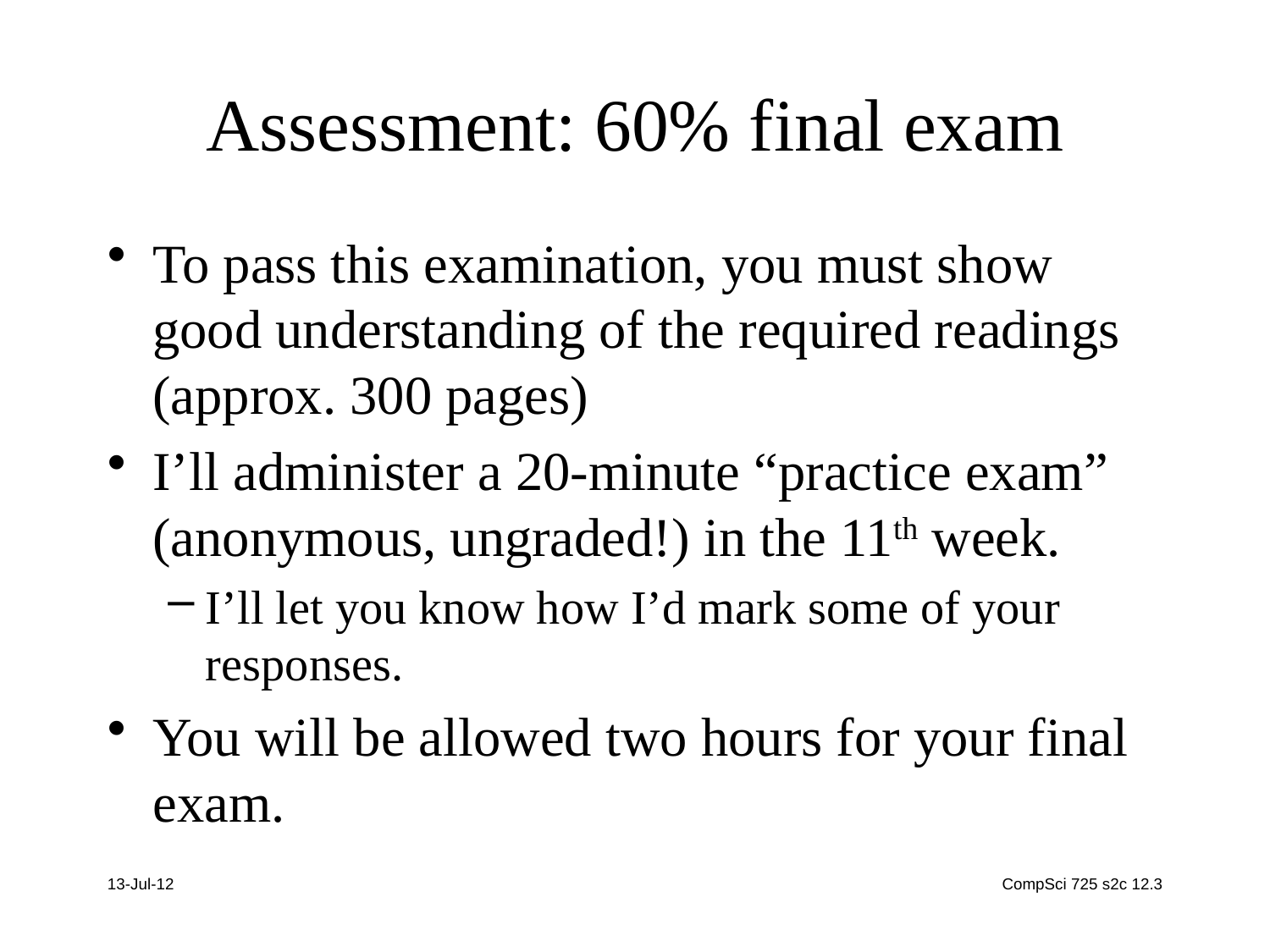

# Assessment: 60% final exam
To pass this examination, you must show good understanding of the required readings (approx. 300 pages)
I’ll administer a 20-minute “practice exam” (anonymous, ungraded!) in the 11th week.
I’ll let you know how I’d mark some of your responses.
You will be allowed two hours for your final exam.
13-Jul-12
CompSci 725 s2c 12.3